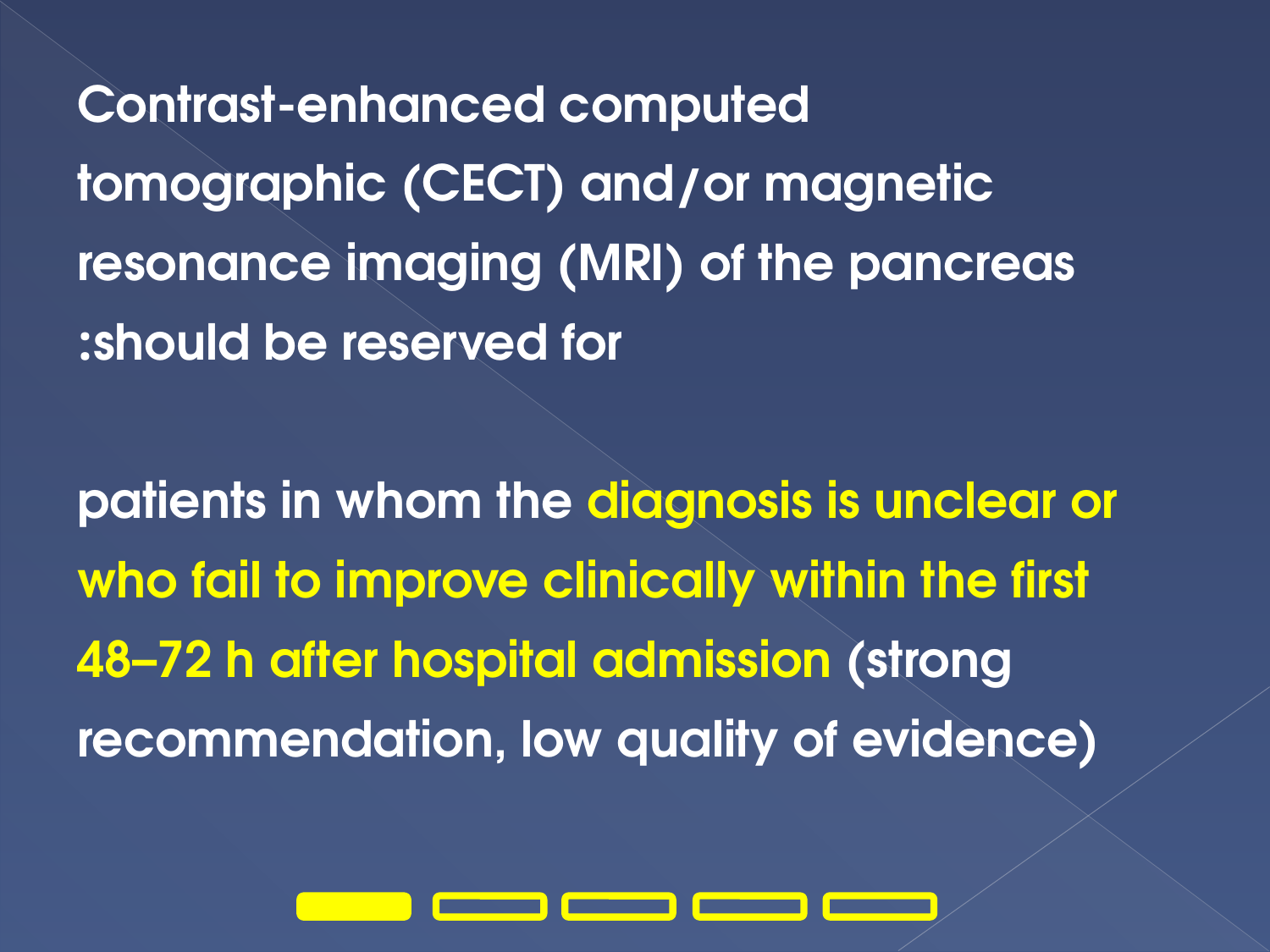

Contrast-enhanced computed tomographic (CECT) and/or magnetic resonance imaging (MRI) of the pancreas should be reserved for:

 patients in whom the diagnosis is unclear or who fail to improve clinically within the first 48–72 h after hospital admission (strong recommendation, low quality of evidence)